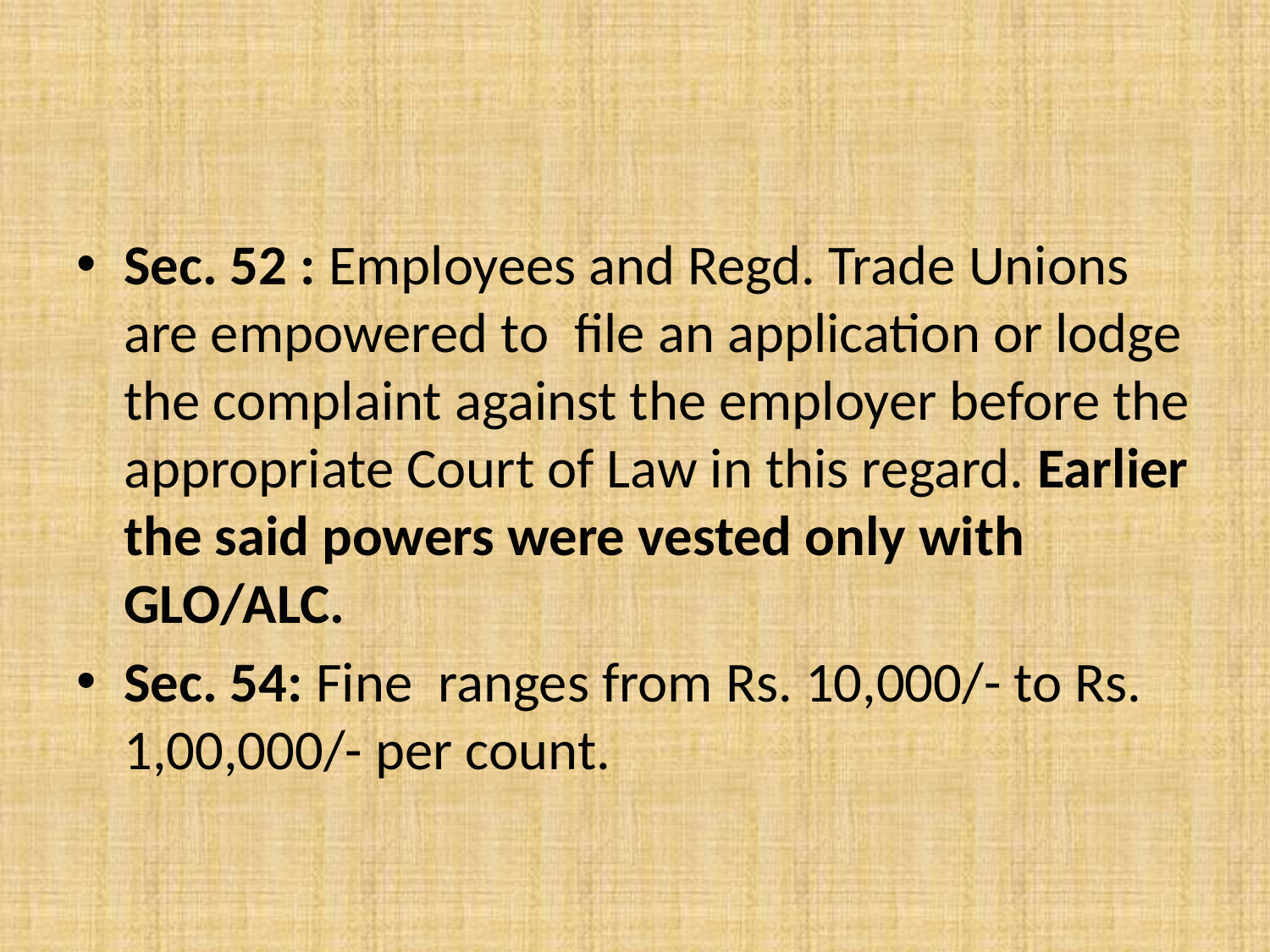

Sec. 52 : Employees and Regd. Trade Unions are empowered to  file an application or lodge the complaint against the employer before the appropriate Court of Law in this regard. Earlier the said powers were vested only with GLO/ALC.
Sec. 54: Fine  ranges from Rs. 10,000/- to Rs. 1,00,000/- per count.